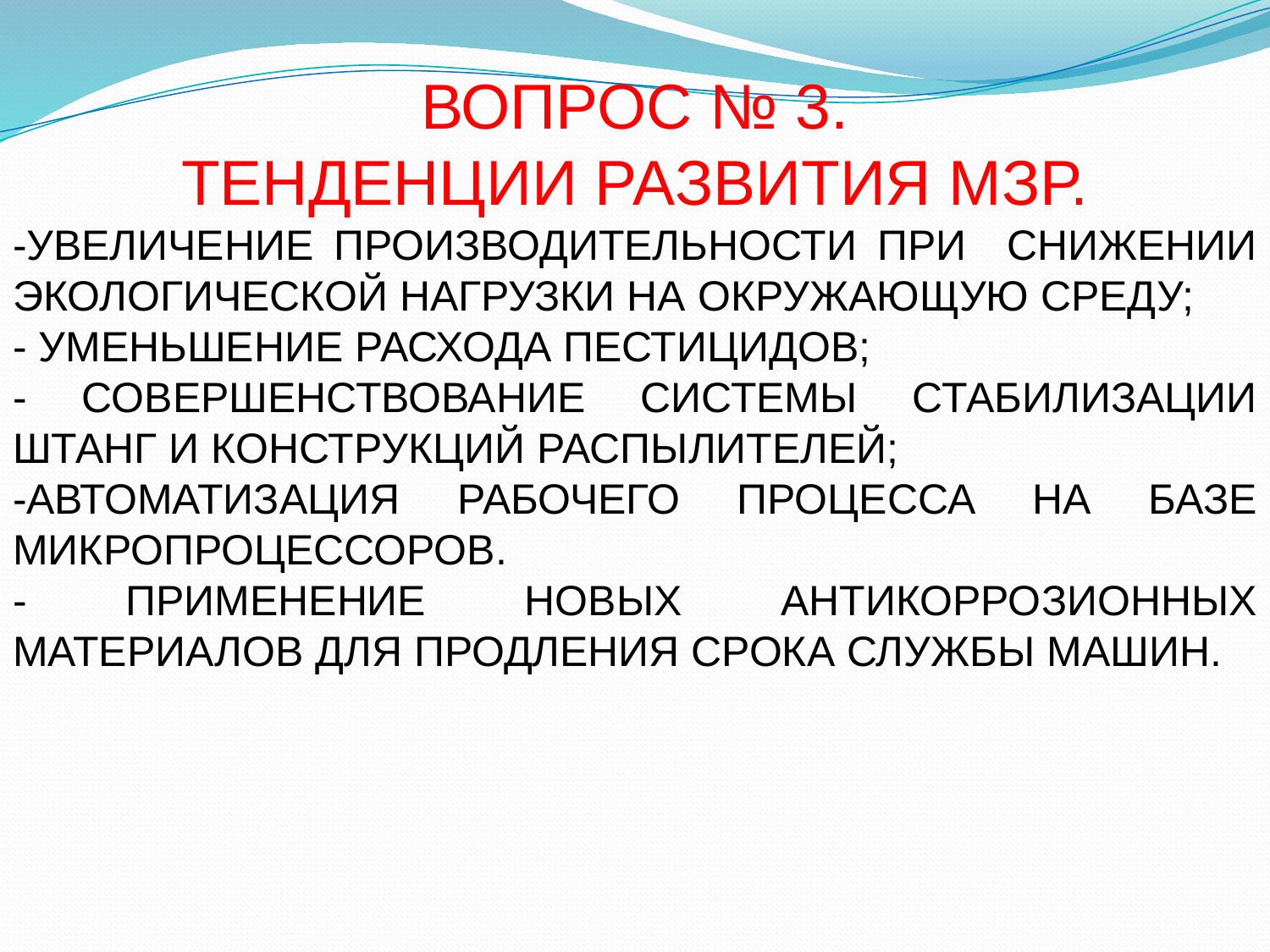

ВОПРОС № 3.
ТЕНДЕНЦИИ РАЗВИТИЯ МЗР.
-УВЕЛИЧЕНИЕ ПРОИЗВОДИТЕЛЬНОСТИ ПРИ  СНИЖЕНИИ ЭКОЛОГИЧЕСКОЙ НАГРУЗКИ НА ОКРУЖАЮЩУЮ СРЕДУ;
- УМЕНЬШЕНИЕ РАСХОДА ПЕСТИЦИДОВ;
- СОВЕРШЕНСТВОВАНИЕ СИСТЕМЫ СТАБИЛИЗАЦИИ ШТАНГ И КОНСТРУКЦИЙ РАСПЫЛИТЕЛЕЙ;
-АВТОМАТИЗАЦИЯ РАБОЧЕГО ПРОЦЕССА НА БАЗЕ МИКРОПРОЦЕССОРОВ.
- ПРИМЕНЕНИЕ НОВЫХ АНТИКОРРОЗИОННЫХ МАТЕРИАЛОВ ДЛЯ ПРОДЛЕНИЯ СРОКА СЛУЖБЫ МАШИН.